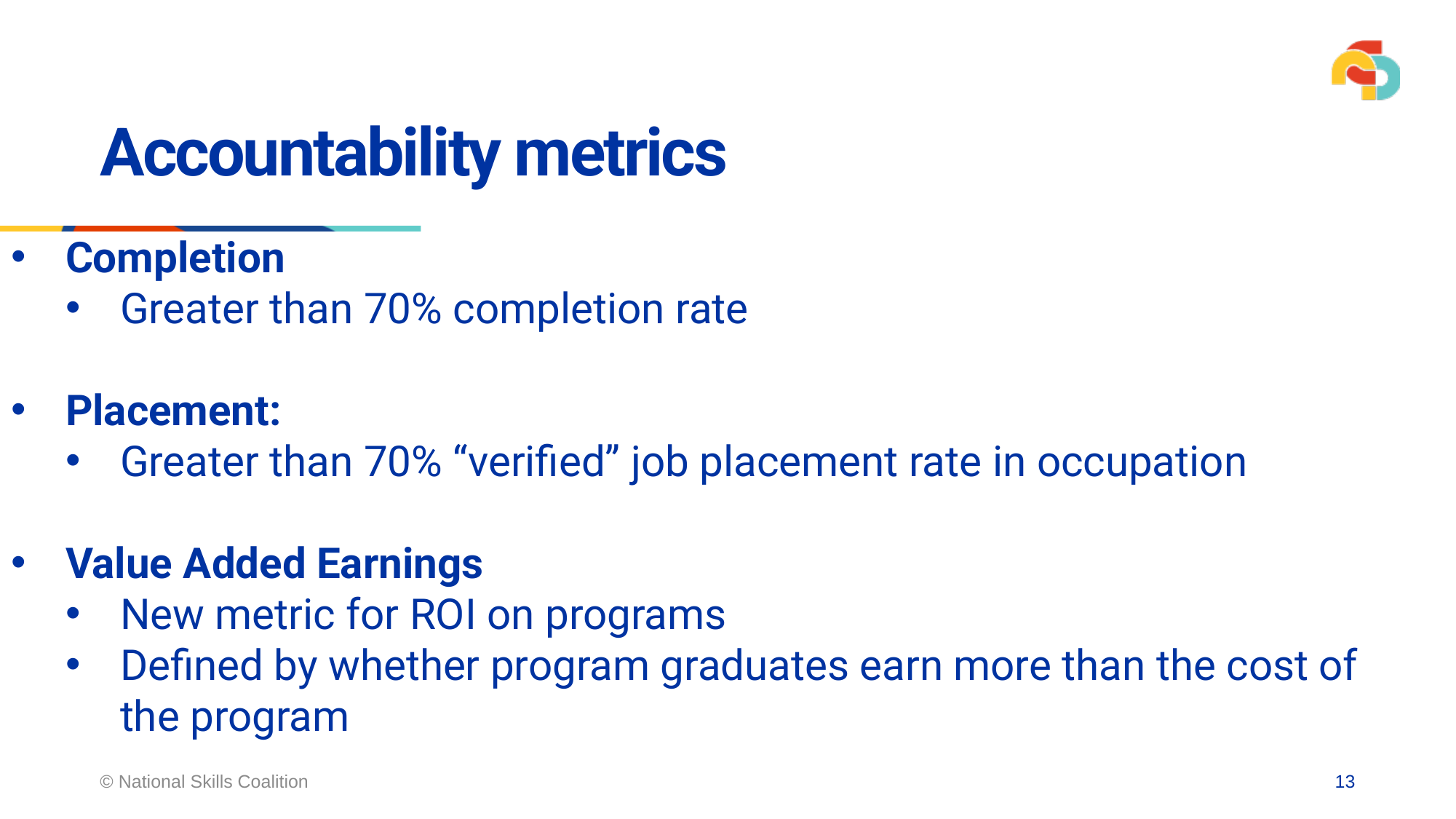

# Accountability metrics
Completion
Greater than 70% completion rate

Placement:
Greater than 70% “verified” job placement rate in occupation

Value Added Earnings
New metric for ROI on programs
Defined by whether program graduates earn more than the cost of the program

© National Skills Coalition
13